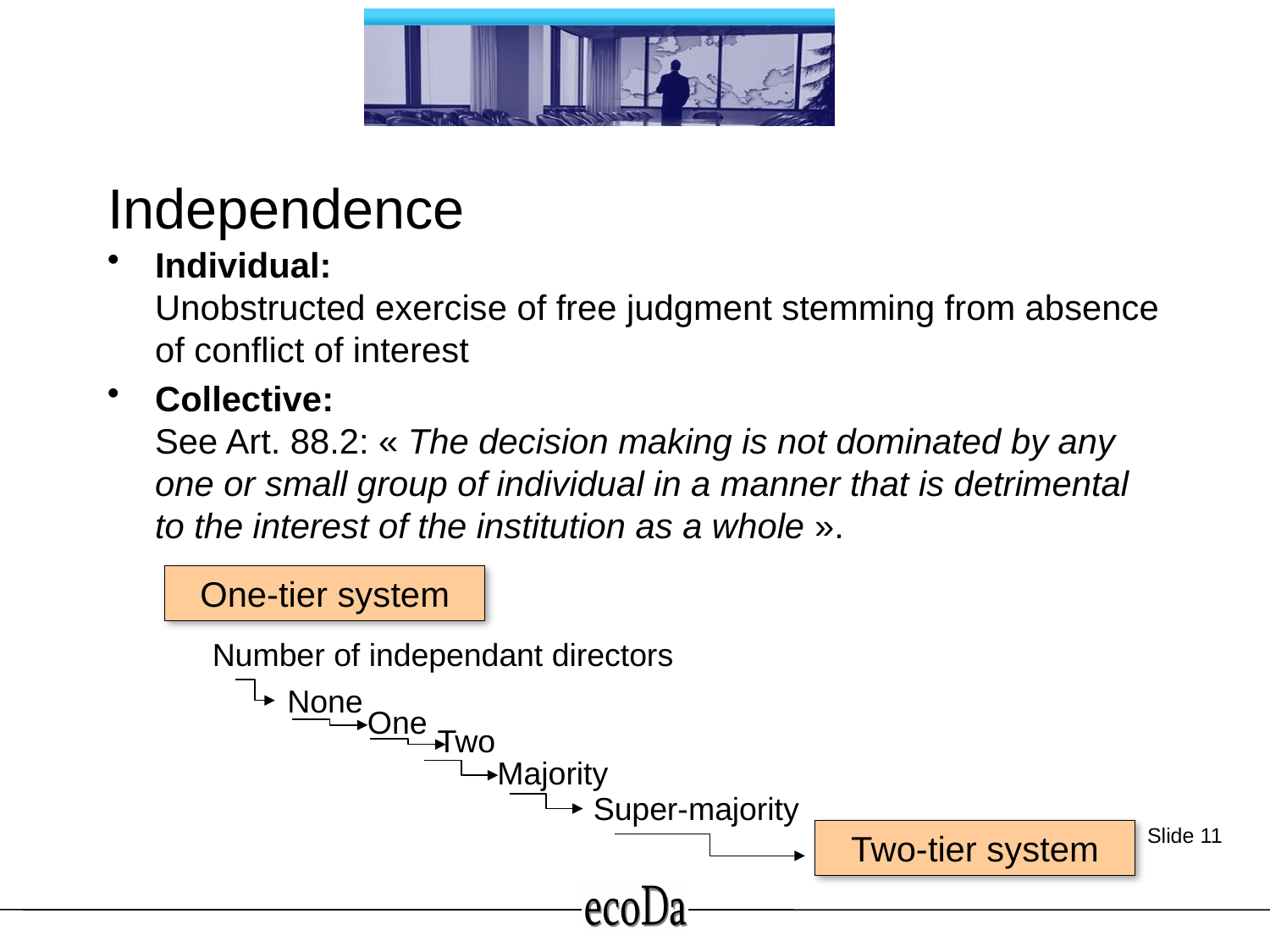

# Independence
Individual:
Unobstructed exercise of free judgment stemming from absence of conflict of interest
Collective:
See Art. 88.2: « The decision making is not dominated by any one or small group of individual in a manner that is detrimental to the interest of the institution as a whole ».
One-tier system
Number of independant directors
None
One
Two
Majority
Super-majority
 Slide 11
Two-tier system